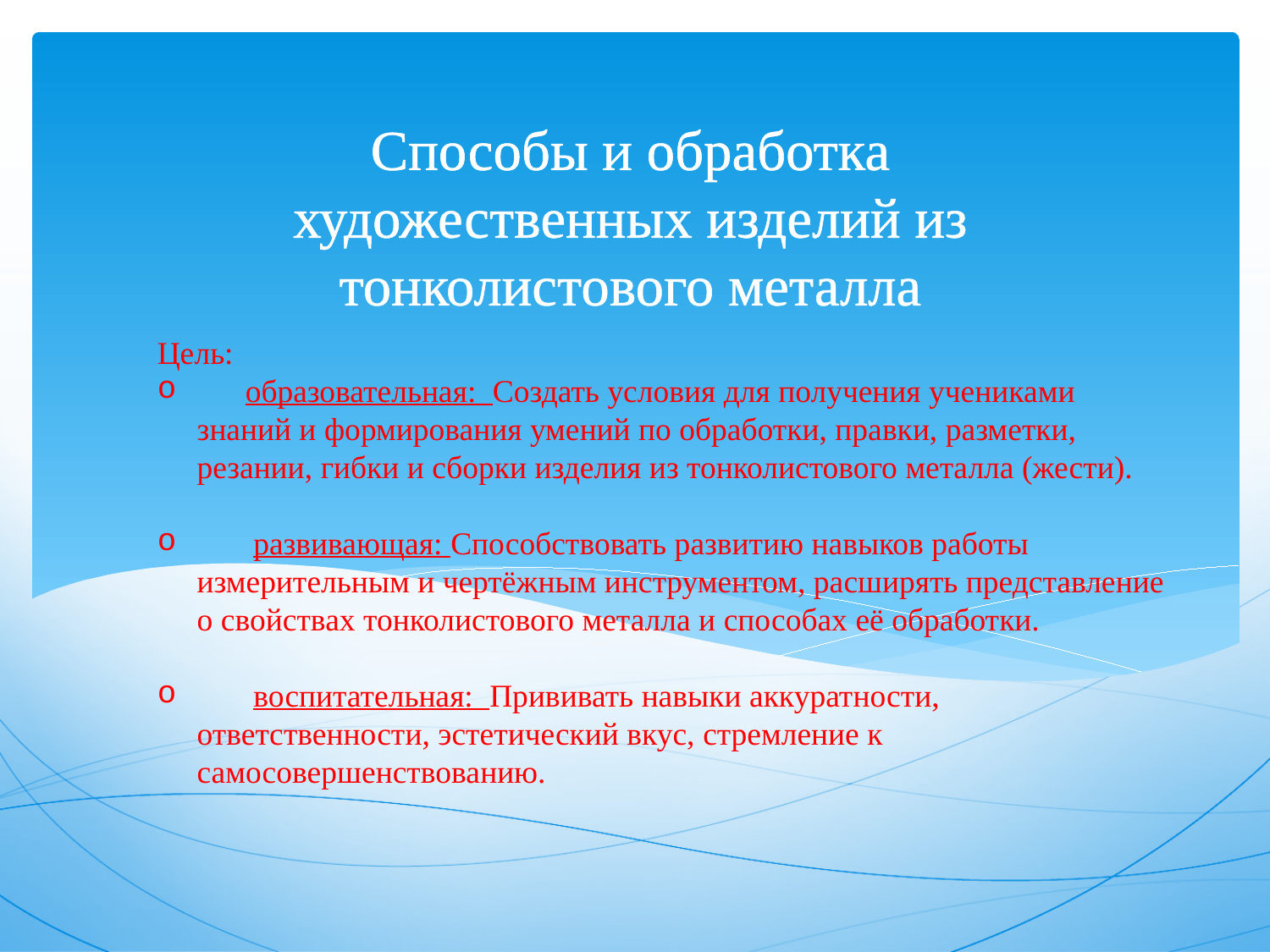

Способы и обработка художественных изделий из тонколистового металла
Цель:
      образовательная:  Создать условия для получения учениками знаний и формирования умений по обработки, правки, разметки, резании, гибки и сборки изделия из тонколистового металла (жести).

       развивающая: Способствовать развитию навыков работы измерительным и чертёжным инструментом, расширять представление о свойствах тонколистового металла и способах её обработки.

       воспитательная:  Прививать навыки аккуратности, ответственности, эстетический вкус, стремление к самосовершенствованию.